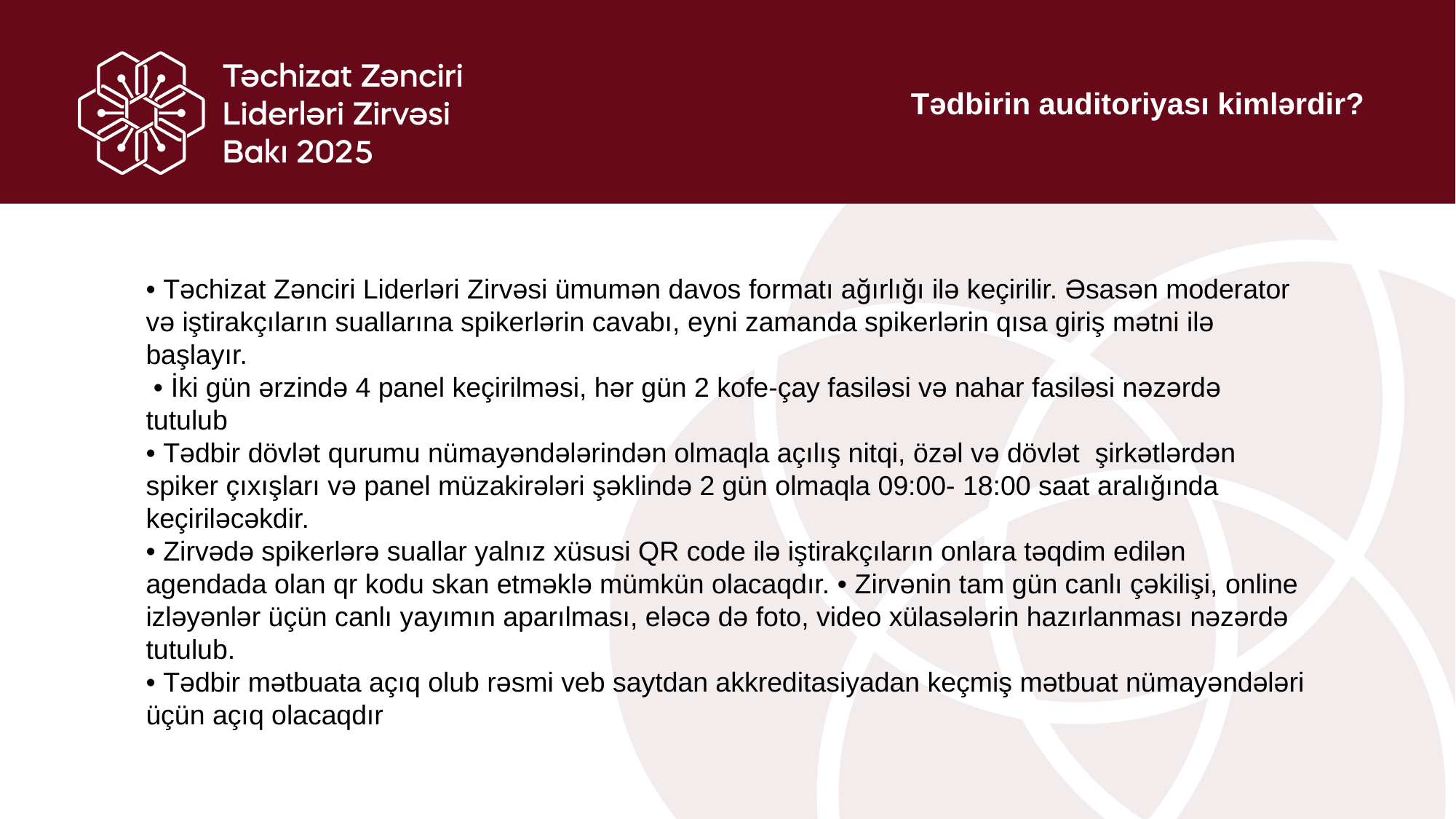

Tədbirin auditoriyası kimlərdir?
• Təchizat Zənciri Liderləri Zirvəsi ümumən davos formatı ağırlığı ilə keçirilir. Əsasən moderator və iştirakçıların suallarına spikerlərin cavabı, eyni zamanda spikerlərin qısa giriş mətni ilə başlayır.
 • İki gün ərzində 4 panel keçirilməsi, hər gün 2 kofe-çay fasiləsi və nahar fasiləsi nəzərdə tutulub
• Tədbir dövlət qurumu nümayəndələrindən olmaqla açılış nitqi, özəl və dövlət  şirkətlərdən spiker çıxışları və panel müzakirələri şəklində 2 gün olmaqla 09:00- 18:00 saat aralığında keçiriləcəkdir.
• Zirvədə spikerlərə suallar yalnız xüsusi QR code ilə iştirakçıların onlara təqdim edilən agendada olan qr kodu skan etməklə mümkün olacaqdır. • Zirvənin tam gün canlı çəkilişi, online izləyənlər üçün canlı yayımın aparılması, eləcə də foto, video xülasələrin hazırlanması nəzərdə tutulub.
• Tədbir mətbuata açıq olub rəsmi veb saytdan akkreditasiyadan keçmiş mətbuat nümayəndələri üçün açıq olacaqdır